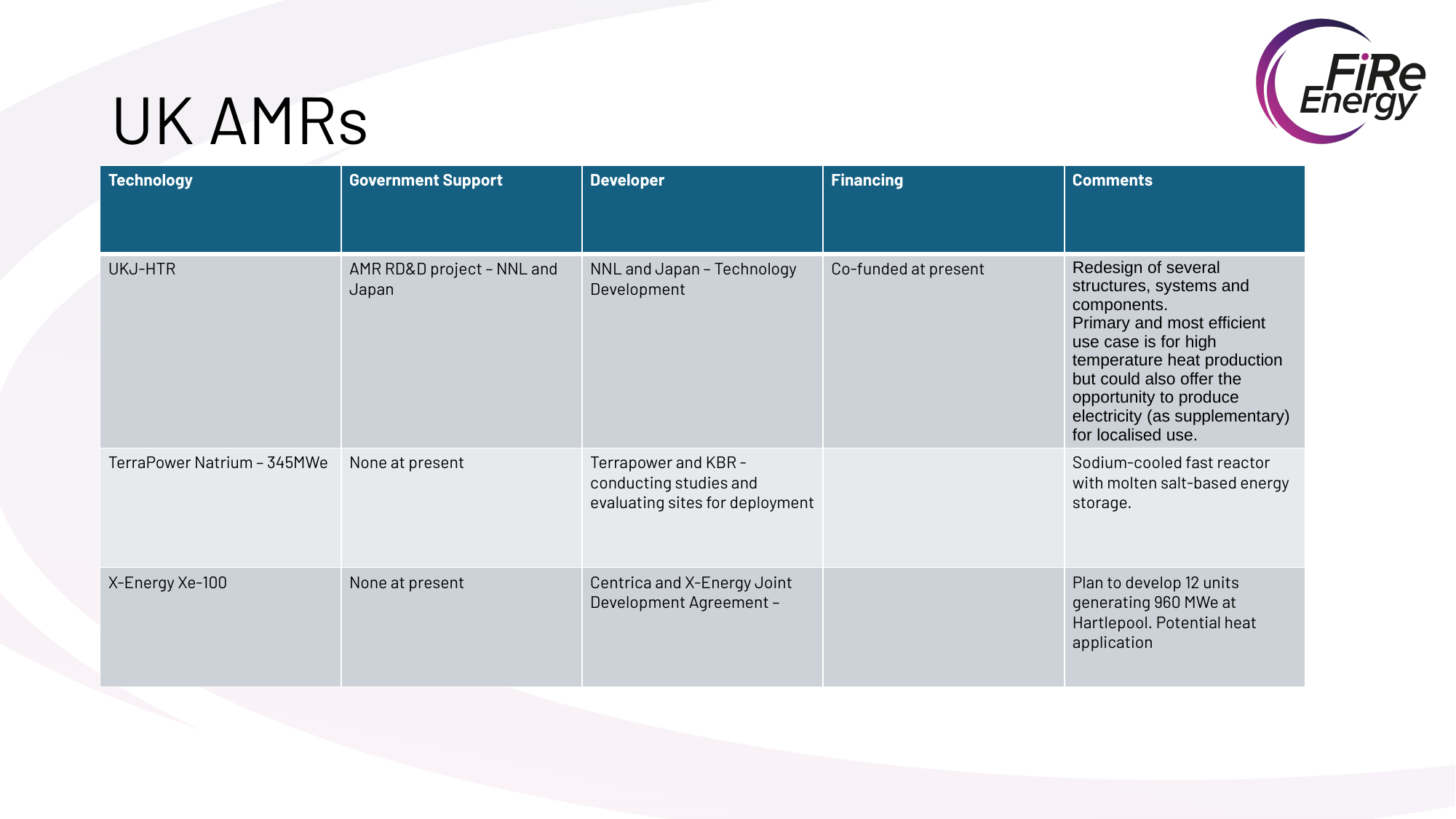

# UK AMRs
| Technology | Government Support | Developer | Financing | Comments |
| --- | --- | --- | --- | --- |
| UKJ-HTR | AMR RD&D project – NNL and Japan | NNL and Japan – Technology Development | Co-funded at present | Redesign of several structures, systems and components. Primary and most efficient use case is for high temperature heat production but could also offer the opportunity to produce electricity (as supplementary) for localised use. |
| TerraPower Natrium – 345MWe | None at present | Terrapower and KBR - conducting studies and evaluating sites for deployment |  | Sodium-cooled fast reactor with molten salt-based energy storage. |
| X-Energy Xe-100 | None at present | Centrica and X-Energy Joint Development Agreement – |  | Plan to develop 12 units generating 960 MWe at Hartlepool. Potential heat application |